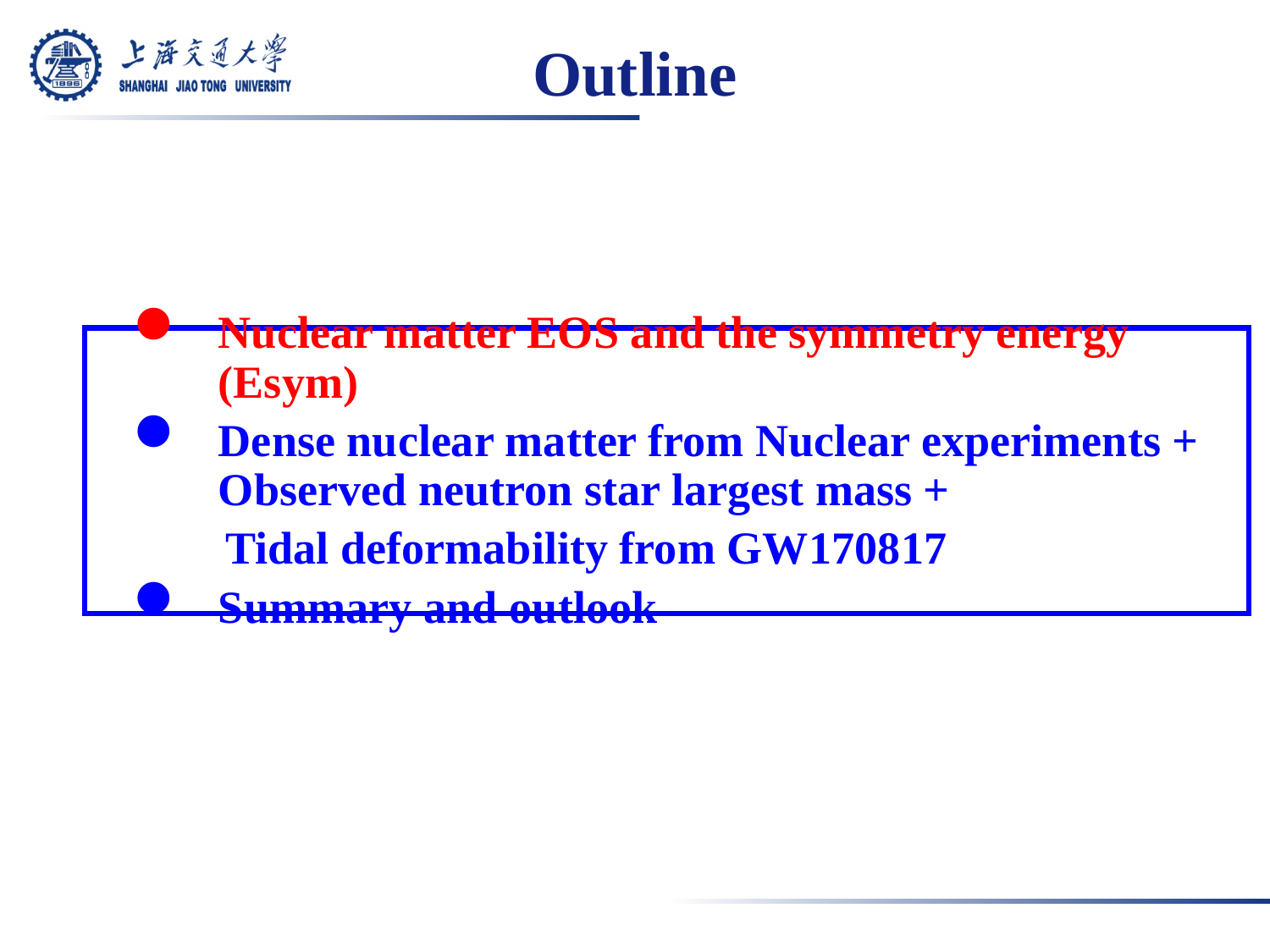

# Outline
Nuclear matter EOS and the symmetry energy (Esym)
Dense nuclear matter from Nuclear experiments + Observed neutron star largest mass +
        Tidal deformability from GW170817
Summary and outlook